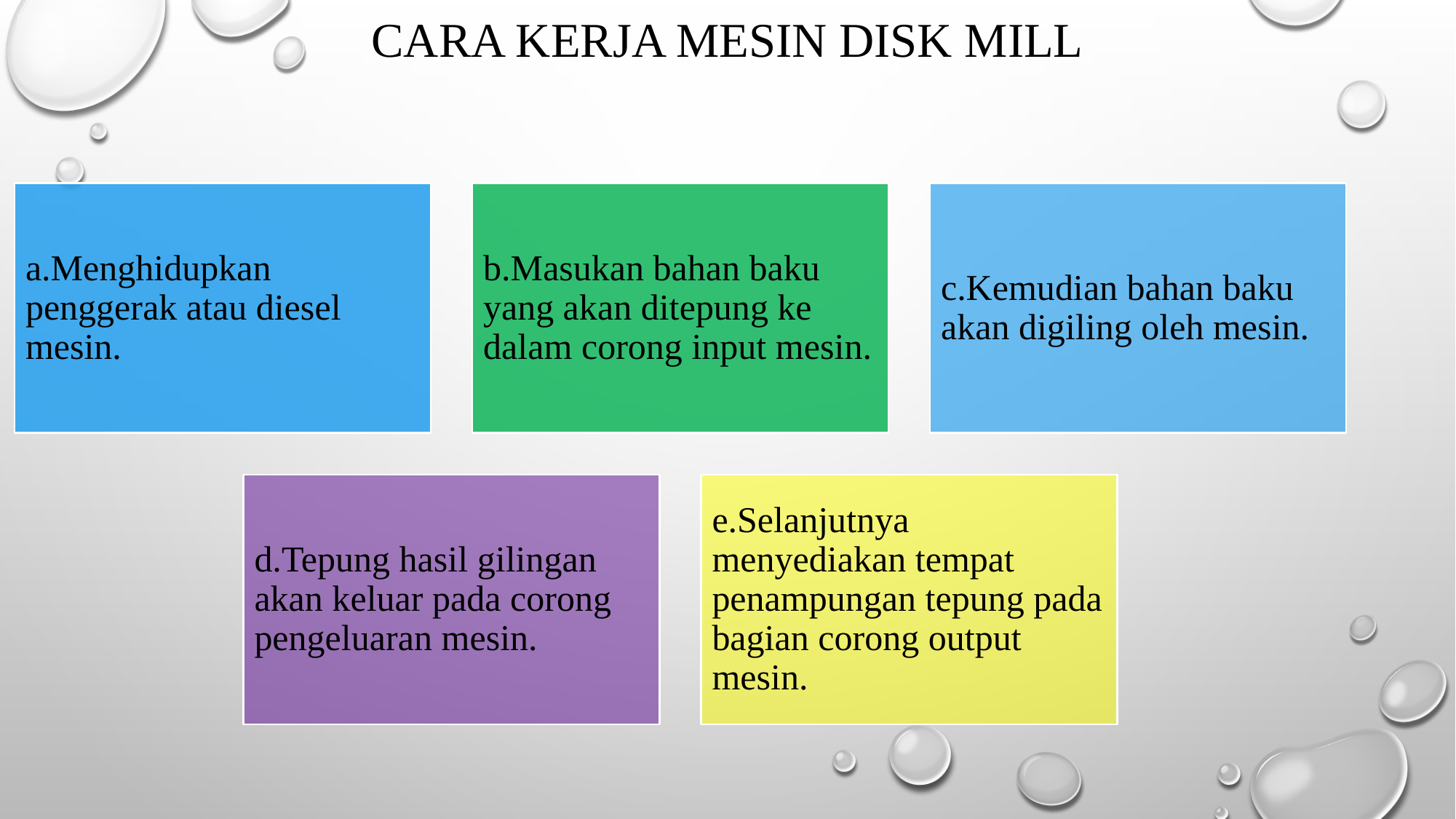

# Cara kerja mesin disk mill
a.Menghidupkan penggerak atau diesel mesin.
b.Masukan bahan baku yang akan ditepung ke dalam corong input mesin.
c.Kemudian bahan baku akan digiling oleh mesin.
d.Tepung hasil gilingan akan keluar pada corong pengeluaran mesin.
e.Selanjutnya menyediakan tempat penampungan tepung pada bagian corong output mesin.